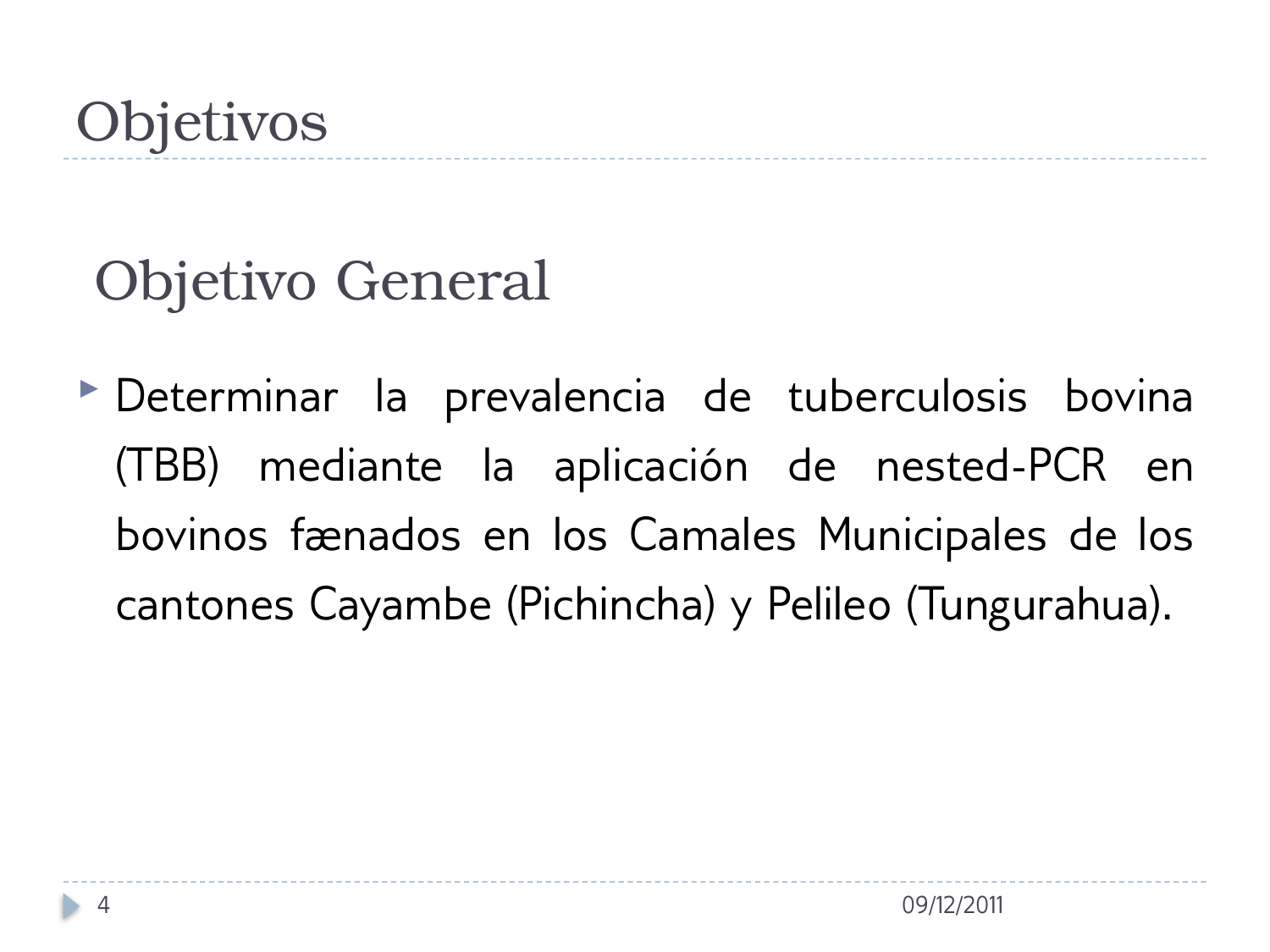

# Objetivos
Objetivo General
Determinar la prevalencia de tuberculosis bovina (TBB) mediante la aplicación de nested-PCR en bovinos faenados en los Camales Municipales de los cantones Cayambe (Pichincha) y Pelileo (Tungurahua).
4
09/12/2011